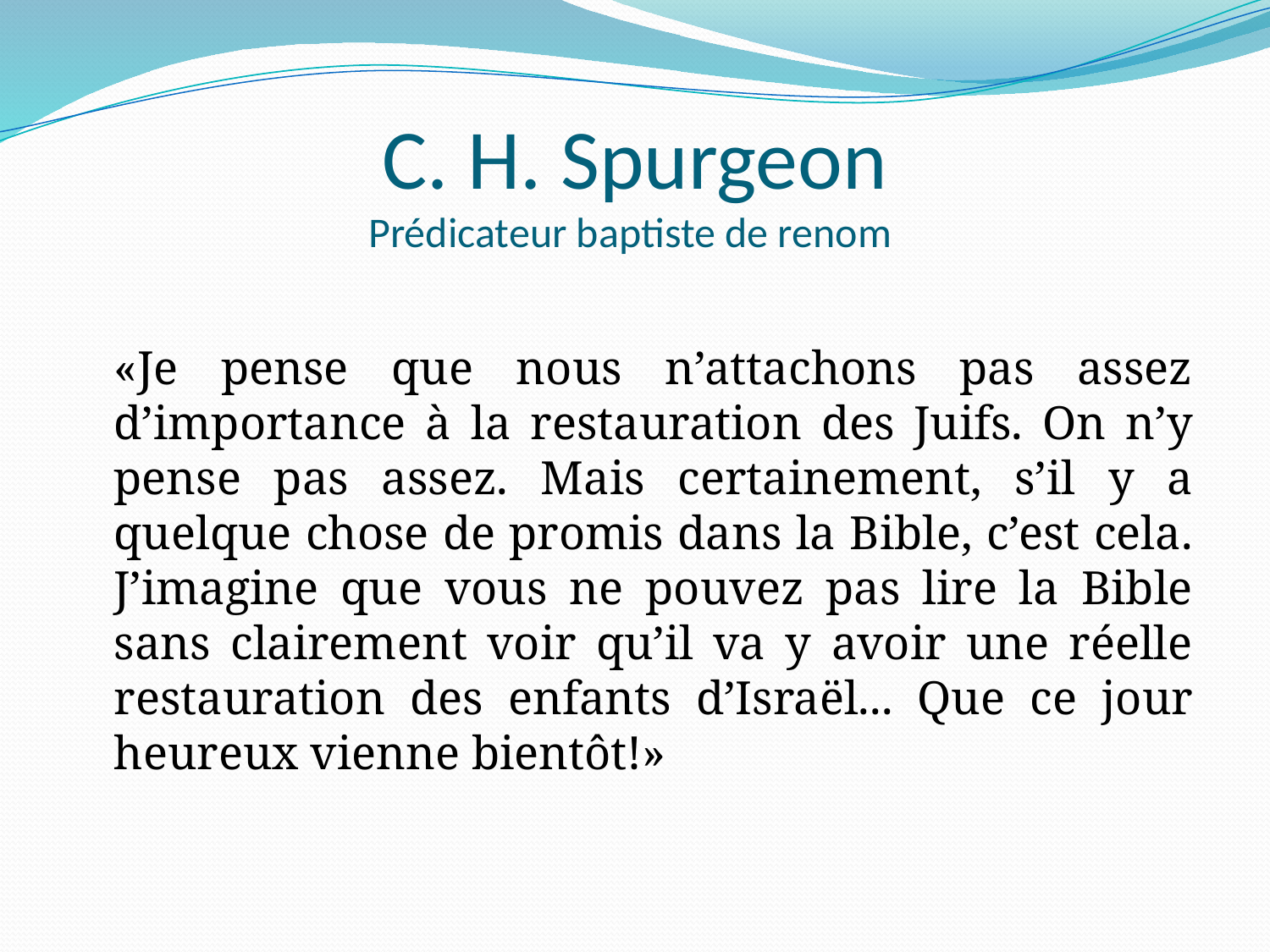

# C. H. Spurgeon Prédicateur baptiste de renom

	«Je pense que nous n’attachons pas assez d’importance à la restauration des Juifs. On n’y pense pas assez. Mais certainement, s’il y a quelque chose de promis dans la Bible, c’est cela. J’imagine que vous ne pouvez pas lire la Bible sans clairement voir qu’il va y avoir une réelle restauration des enfants d’Israël... Que ce jour heureux vienne bientôt!»